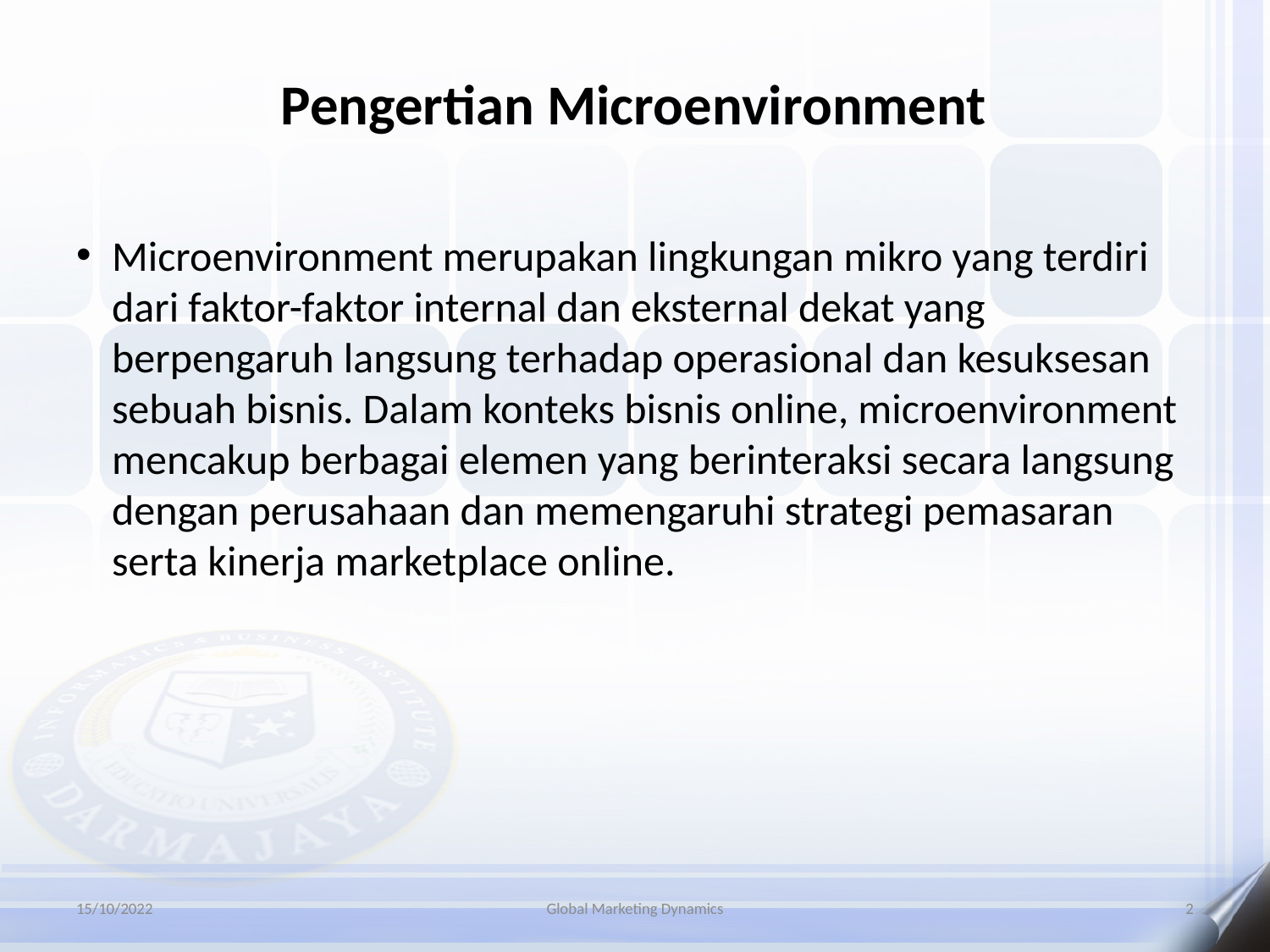

# Pengertian Microenvironment
Microenvironment merupakan lingkungan mikro yang terdiri dari faktor-faktor internal dan eksternal dekat yang berpengaruh langsung terhadap operasional dan kesuksesan sebuah bisnis. Dalam konteks bisnis online, microenvironment mencakup berbagai elemen yang berinteraksi secara langsung dengan perusahaan dan memengaruhi strategi pemasaran serta kinerja marketplace online.
15/10/2022
Global Marketing Dynamics
2